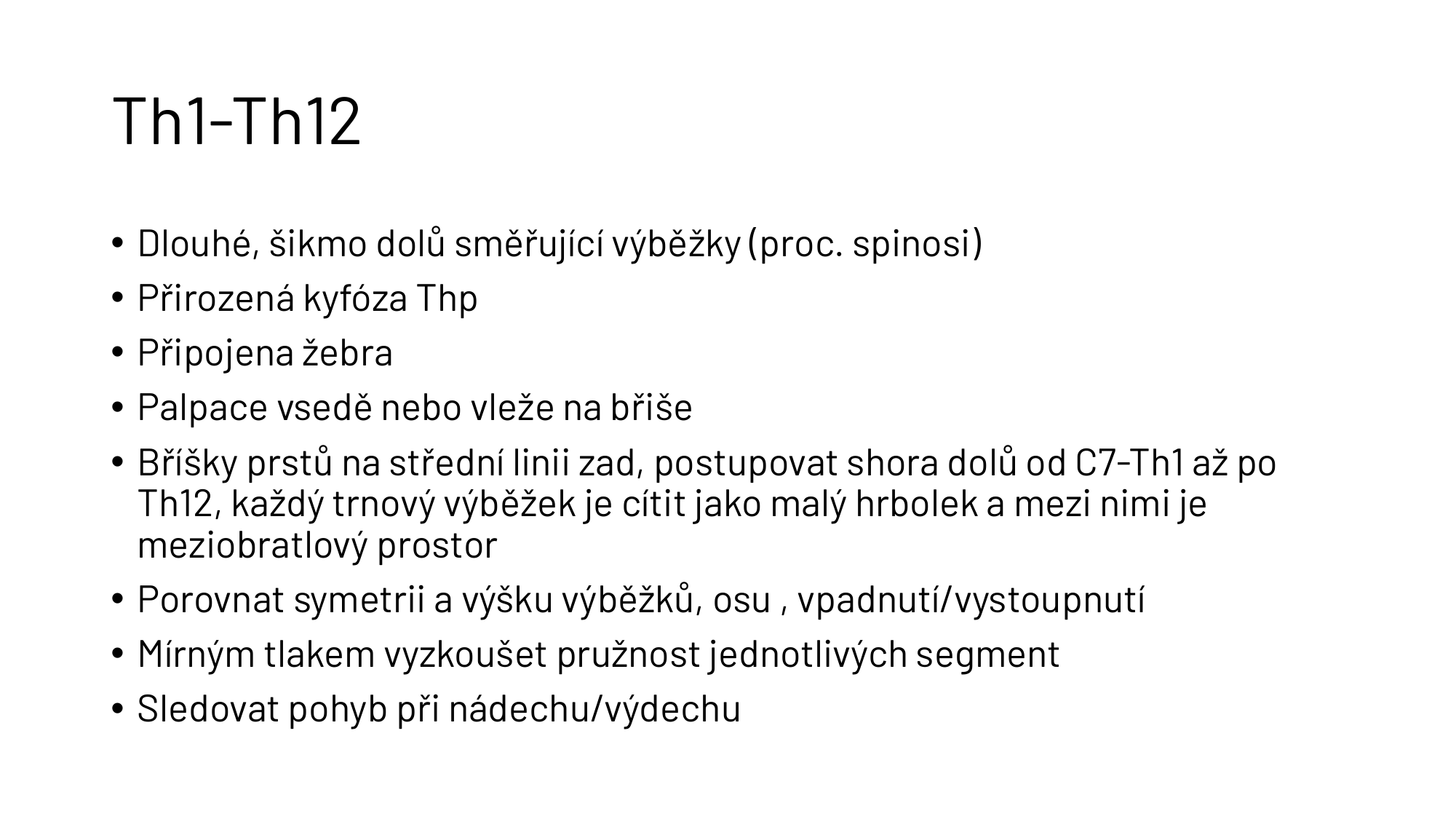

# Th1-Th12
Dlouhé, šikmo dolů směřující výběžky (proc. spinosi)
Přirozená kyfóza Thp
Připojena žebra
Palpace vsedě nebo vleže na břiše
Bříšky prstů na střední linii zad, postupovat shora dolů od C7-Th1 až po Th12, každý trnový výběžek je cítit jako malý hrbolek a mezi nimi je meziobratlový prostor
Porovnat symetrii a výšku výběžků, osu , vpadnutí/vystoupnutí
Mírným tlakem vyzkoušet pružnost jednotlivých segment
Sledovat pohyb při nádechu/výdechu